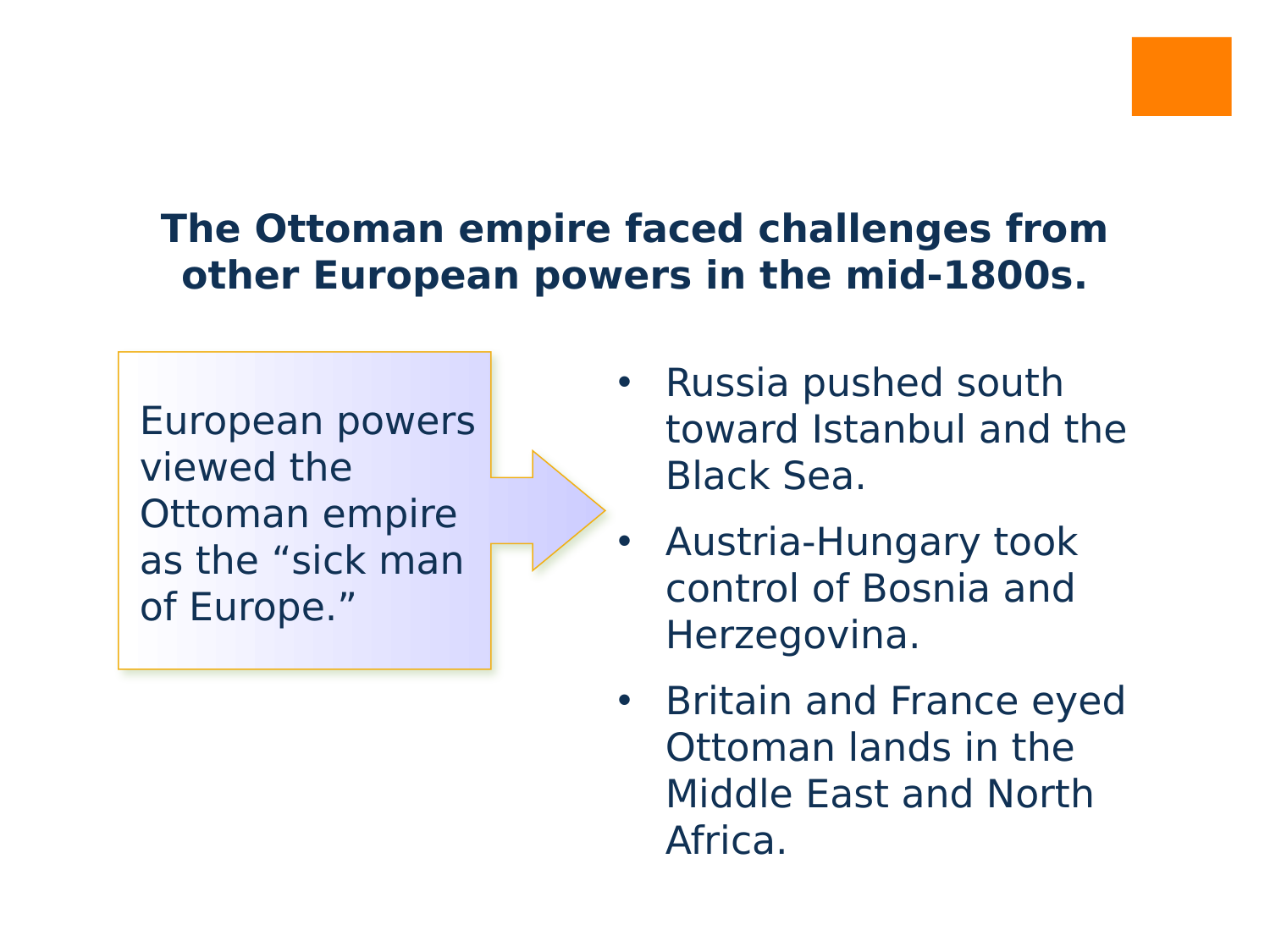

The Ottoman empire faced challenges from other European powers in the mid-1800s.

Russia pushed south toward Istanbul and the Black Sea.
Austria-Hungary took control of Bosnia and Herzegovina.
Britain and France eyed Ottoman lands in the Middle East and North Africa.
European powers viewed the Ottoman empire as the “sick man of Europe.”